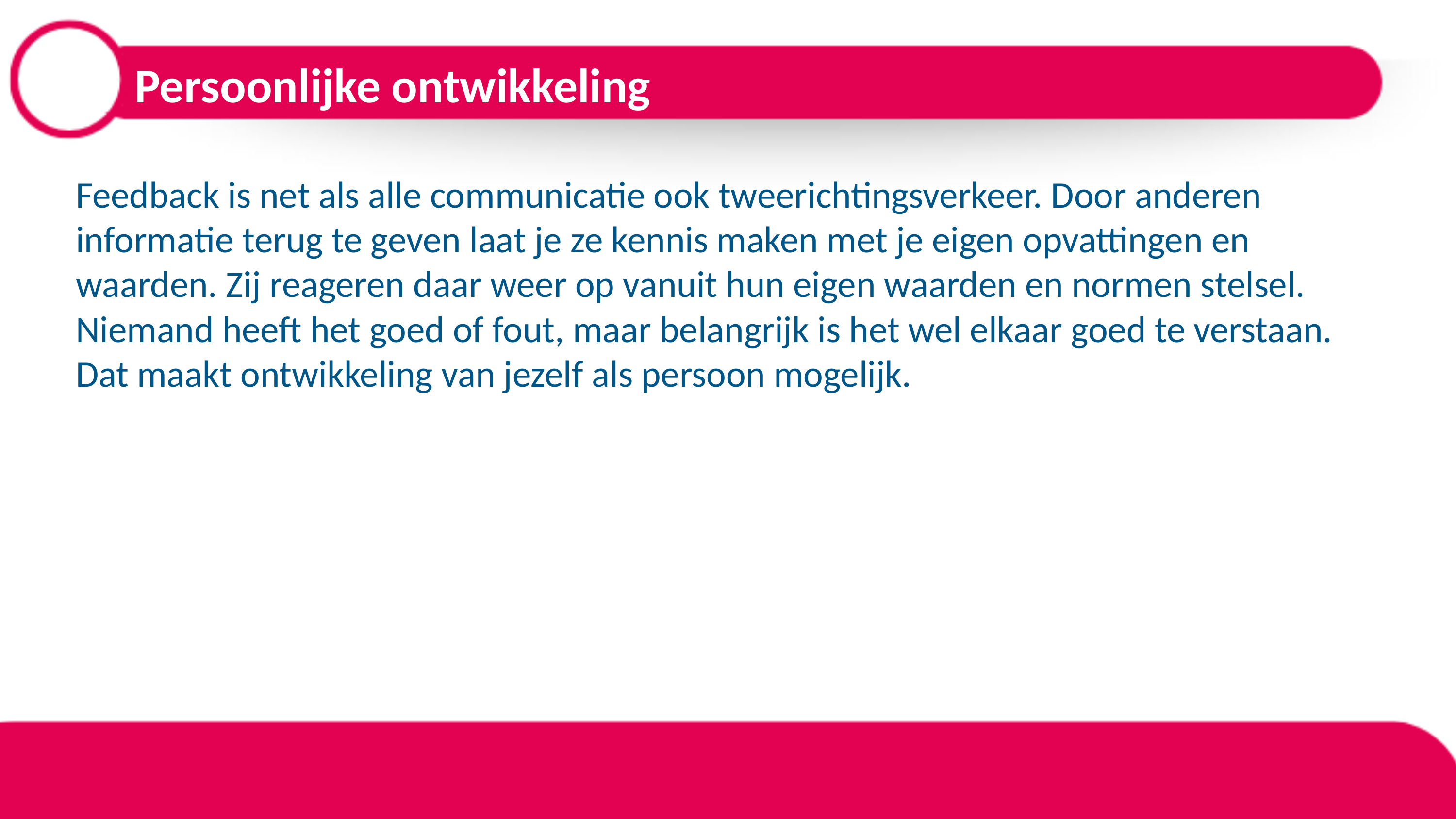

# Persoonlijke ontwikkeling
Feedback is net als alle communicatie ook tweerichtingsverkeer. Door anderen informatie terug te geven laat je ze kennis maken met je eigen opvattingen en waarden. Zij reageren daar weer op vanuit hun eigen waarden en normen stelsel. Niemand heeft het goed of fout, maar belangrijk is het wel elkaar goed te verstaan. Dat maakt ontwikkeling van jezelf als persoon mogelijk.